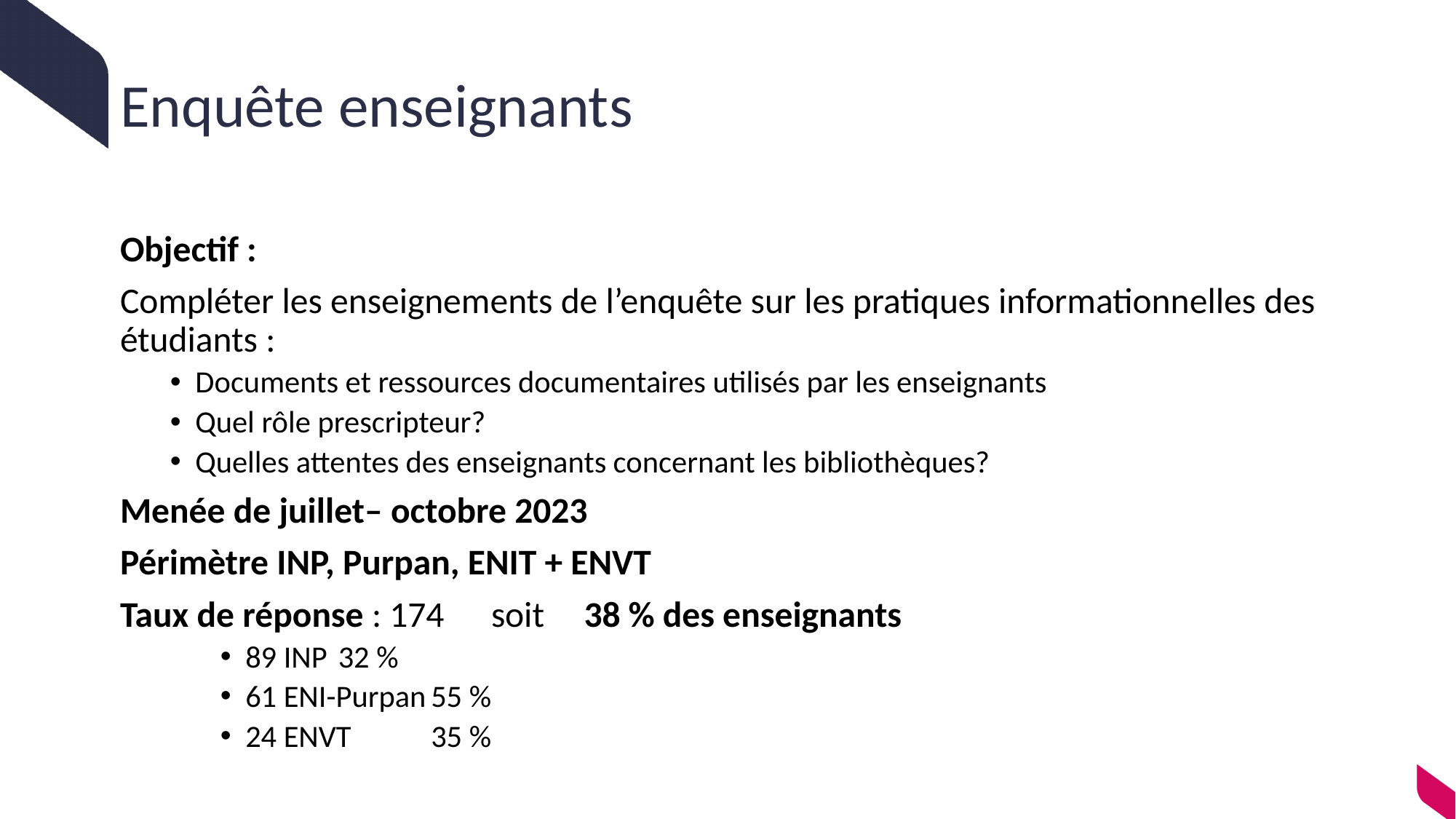

# Enquête enseignants
Objectif :
Compléter les enseignements de l’enquête sur les pratiques informationnelles des étudiants :
Documents et ressources documentaires utilisés par les enseignants
Quel rôle prescripteur?
Quelles attentes des enseignants concernant les bibliothèques?
Menée de juillet– octobre 2023
Périmètre INP, Purpan, ENIT + ENVT
Taux de réponse : 174	soit 	38 % des enseignants
89 INP			32 %
61 ENI-Purpan		55 %
24 ENVT			35 %